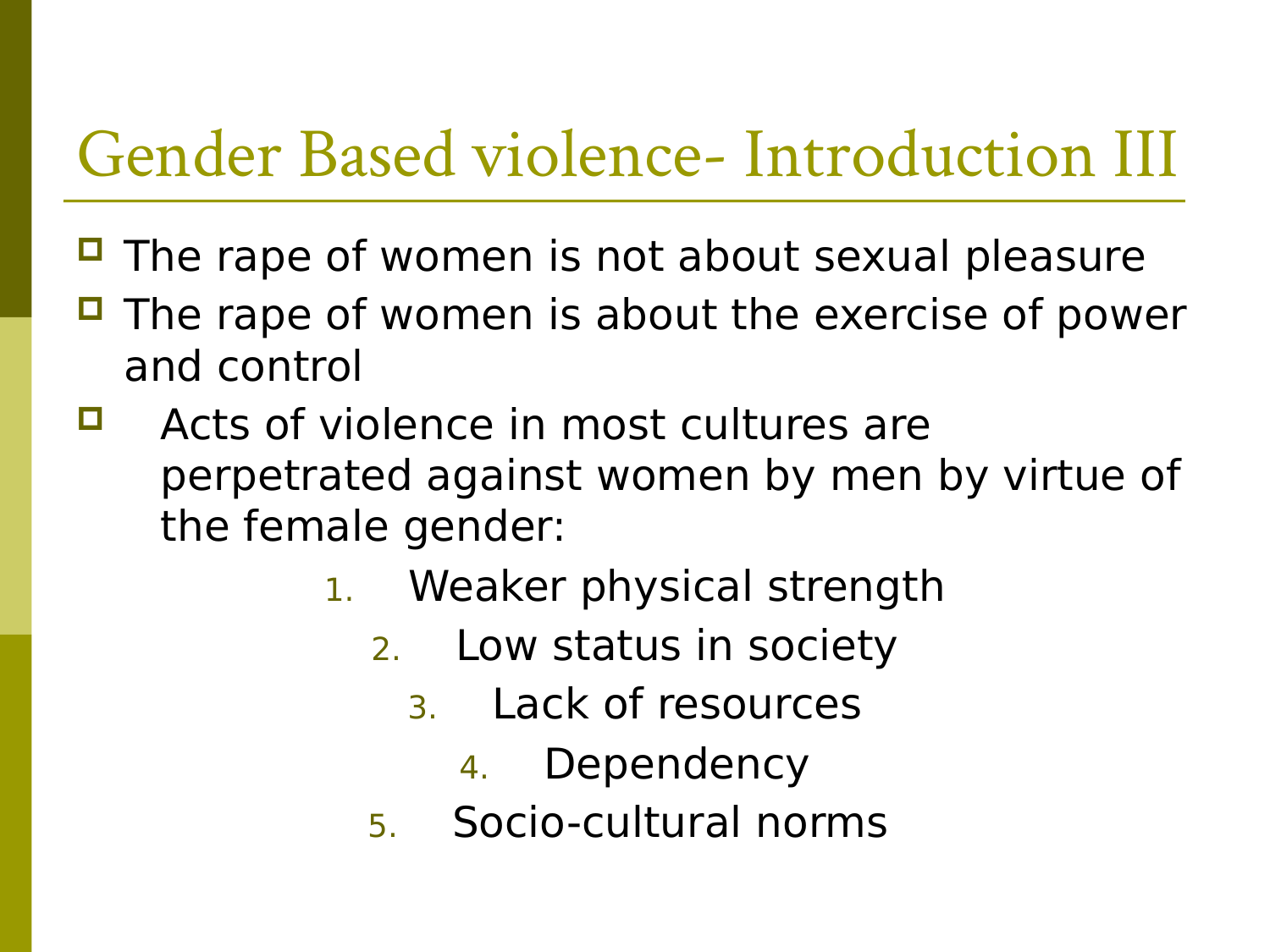

# Gender Based violence- Introduction III
The rape of women is not about sexual pleasure
The rape of women is about the exercise of power and control
Acts of violence in most cultures are perpetrated against women by men by virtue of the female gender:
Weaker physical strength
Low status in society
Lack of resources
Dependency
Socio-cultural norms